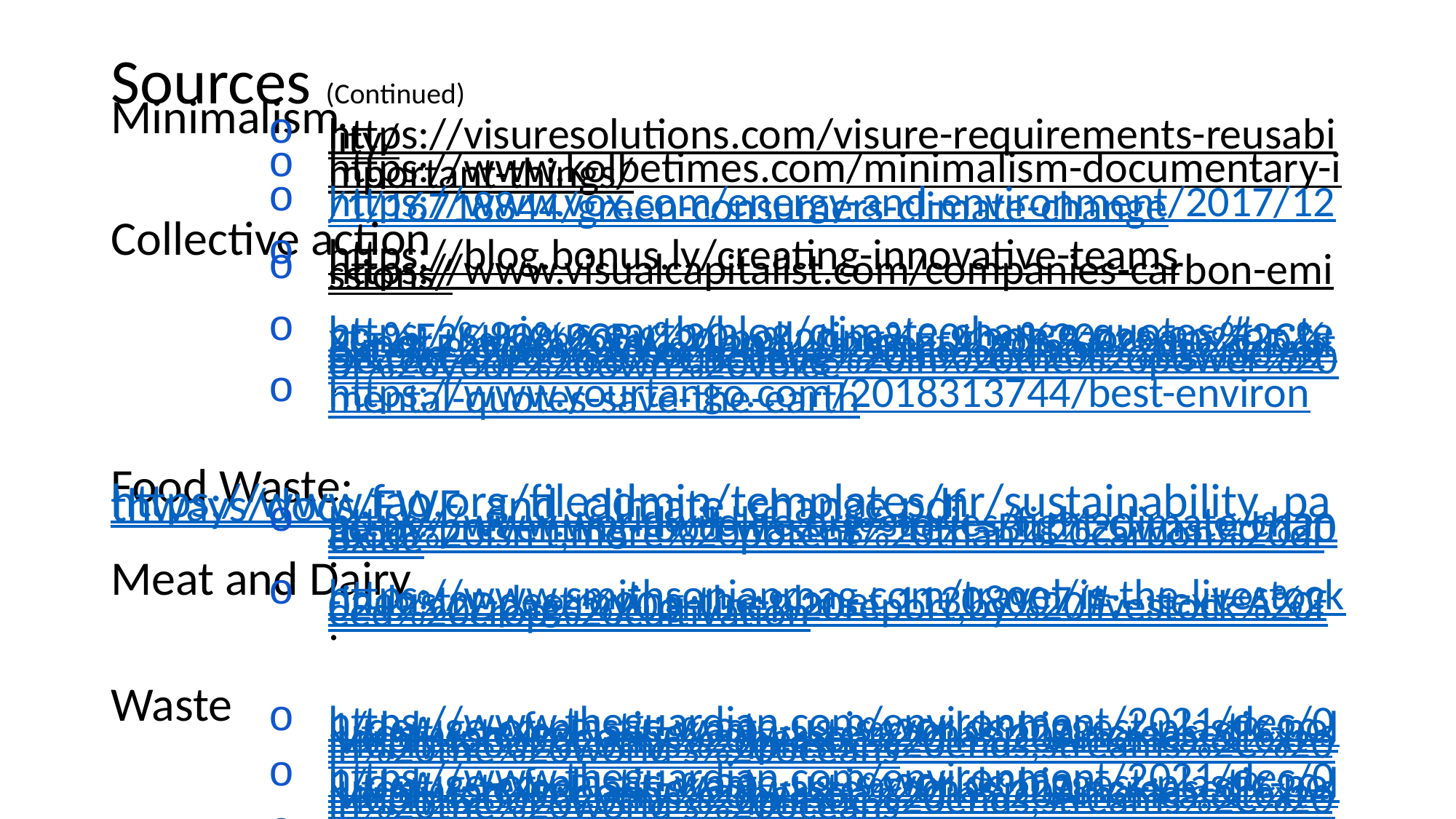

# Sources (Continued)
Minimalism
https://visuresolutions.com/visure-requirements-reusability/
https://www.kolbetimes.com/minimalism-documentary-important-things/
https://www.vox.com/energy-and-environment/2017/12/1/16718844/green-consumers-climate-change

Collective action
https://blog.bonus.ly/creating-innovative-teams
https://www.visualcapitalist.com/companies-carbon-emissions/

Quotes
https://curious.earth/blog/climate-change-quotes/#:~:text=%E2%80%9CBy%20polluting%20the%20oceans%2C%20not,there%20is%20no%20planet%20B.%E2%80%9D&text=%E2%80%9CWe%20are%20the%20first%20generation,can%20do%20something%20about%20it.%E2%80%9D&text=%E2%80%9CBelieve%20in%20the%20power%20of%20your%20own%20voice.
https://www.yourtango.com/2018313744/best-environmental-quotes-save-the-earth

Food Waste: https://www.fao.org/fileadmin/templates/nr/sustainability_pathways/docs/FWF_and_climate_change.pdf
https://www.worldwildlife.org/stories/fight-climate-change-by-preventing-food-waste#:~:text=But%20wasted%20food%20isn't,more%20potent%20than%20carbon%20dioxide.

Meat and Dairy
https://www.smithsonianmag.com/travel/is-the-livestock-industry-destroying-the-planet-11308007/#:~:text=A%20212%2Dpage%20online%20report,by%20livestock%20feed%20crop%20cultivation.

Waste
https://www.theguardian.com/environment/2021/dec/01/deluge-of-plastic-waste-us-is-worlds-biggest-plastic-polluter#:~:text=Plastic%20waste%20has%20increased%20sharply,for%20every%20person%20in%20America.&text=Much%20of%20this%20plastic%20ends,streams%2C%20in%20the%20world's%20oceans.
https://www.theguardian.com/environment/2021/dec/01/deluge-of-plastic-waste-us-is-worlds-biggest-plastic-polluter#:~:text=Plastic%20waste%20has%20increased%20sharply,for%20every%20person%20in%20America.&text=Much%20of%20this%20plastic%20ends,streams%2C%20in%20the%20world's%20oceans.
https://news.climate.columbia.edu/2020/12/16/buying-stuff-drives-climate-change /

Activism
https://fleximize.com/articles/011784/power-of-referral-marketing#:~:text=What%20is%20referral%20marketing%3F,promote%20your%20business%20for%20you https://www.wired.com/2004/06/apple-downside-/